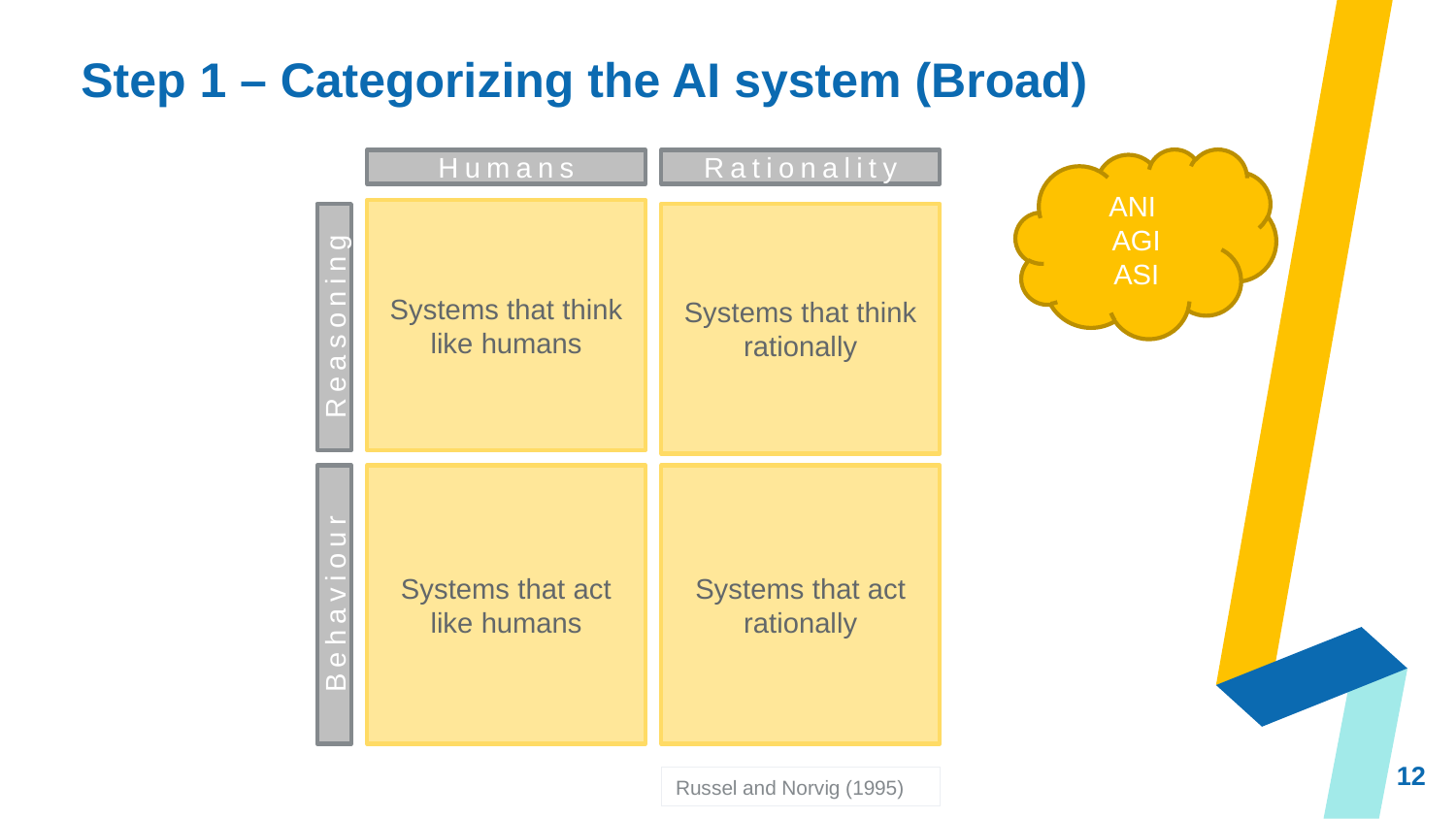

# Step 1 – Categorizing the AI system (Broad)
ANI
AGI
ASI
Rationality
Humans
Systems that think like humans
Systems that think rationally
Reasoning
Systems that act like humans
Systems that act rationally
Behaviour
Russel and Norvig (1995)
12